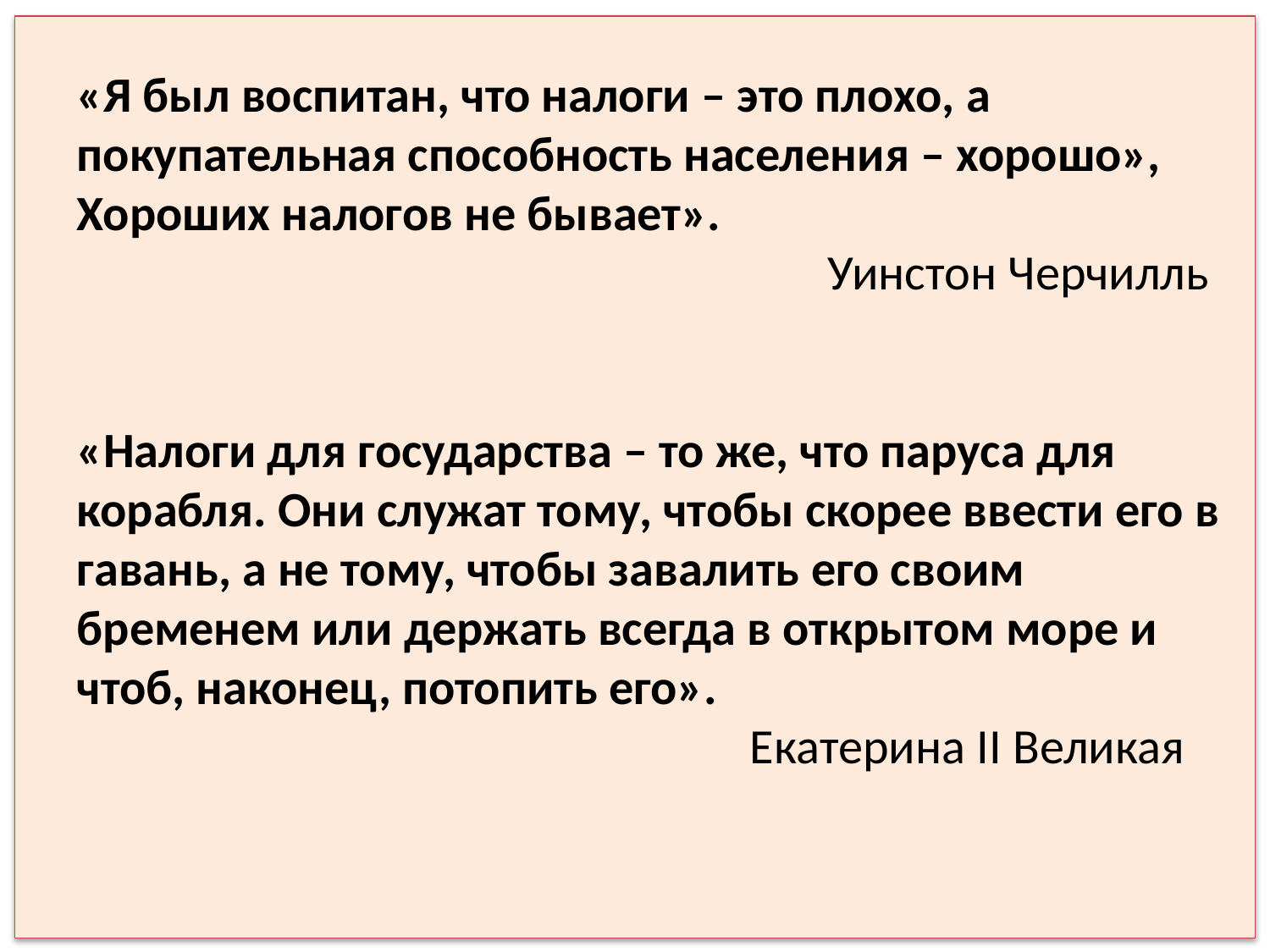

«Я был воспитан, что налоги – это плохо, а покупательная способность населения – хорошо», Хороших налогов не бывает».
                                                                   Уинстон Черчилль

«Налоги для государства – то же, что паруса для корабля. Они служат тому, чтобы скорее ввести его в гавань, а не тому, чтобы завалить его своим бременем или держать всегда в открытом море и чтоб, наконец, потопить его».
                                                            Екатерина II Великая